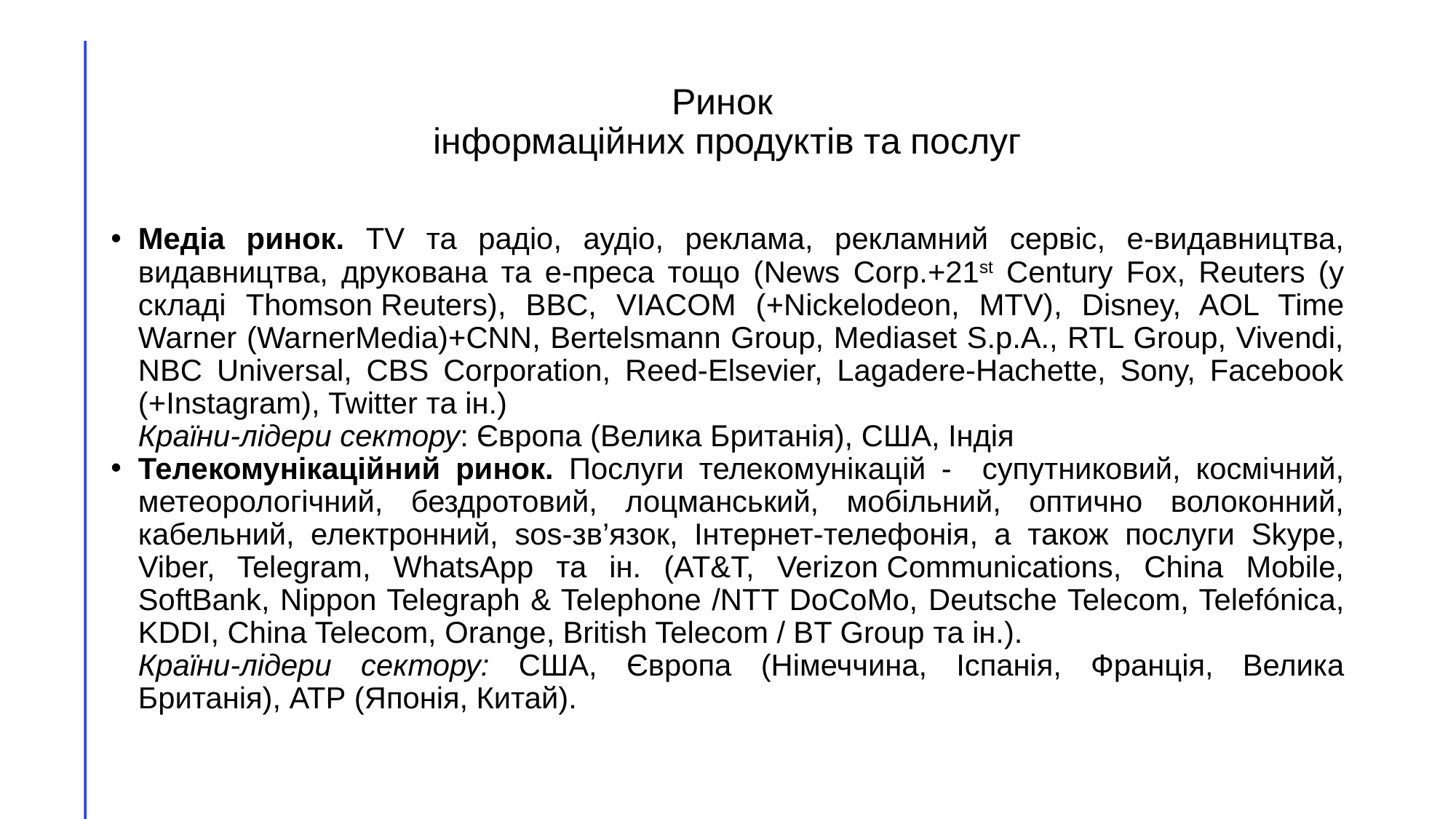

# Ринок інформаційних продуктів та послуг
Медіа ринок. TV та радіо, аудіо, реклама, рекламний сервіс, е-видавництва, видавництва, друкована та е-преса тощо (News Corp.+21st Century Fox, Reuters (у складі Thomson Reuters), BBC, VIACOM (+Nickelodeon, MTV), Disney, AOL Time Warner (WarnerMedia)+CNN, Bertelsmann Group, Mediaset S.p.A., RTL Group, Vivendi, NBC Universal, CBS Corporation, Reed-Elsevier, Lagadere-Hachette, Sony, Facebook (+Instagram), Twitter та ін.)
	Країни-лідери сектору: Європа (Велика Британія), США, Індія
Телекомунікаційний ринок. Послуги телекомунікацій -  супутниковий, космічний, метеорологічний, бездротовий, лоцманський, мобільний, оптично волоконний, кабельний, електронний, sos-зв’язок, Інтернет-телефонія, а також послуги Skype, Viber, Telegram, WhatsApp та ін. (AT&T, Verizon Communications, China Mobile, SoftBank, Nippon Telegraph & Telephone /NTT DoCoMo, Deutsche Telecom, Telefónica, KDDI, China Telecom, Orange, British Telecom / BT Group та ін.).
	Країни-лідери сектору: США, Європа (Німеччина, Іспанія, Франція, Велика Британія), АТР (Японія, Китай).